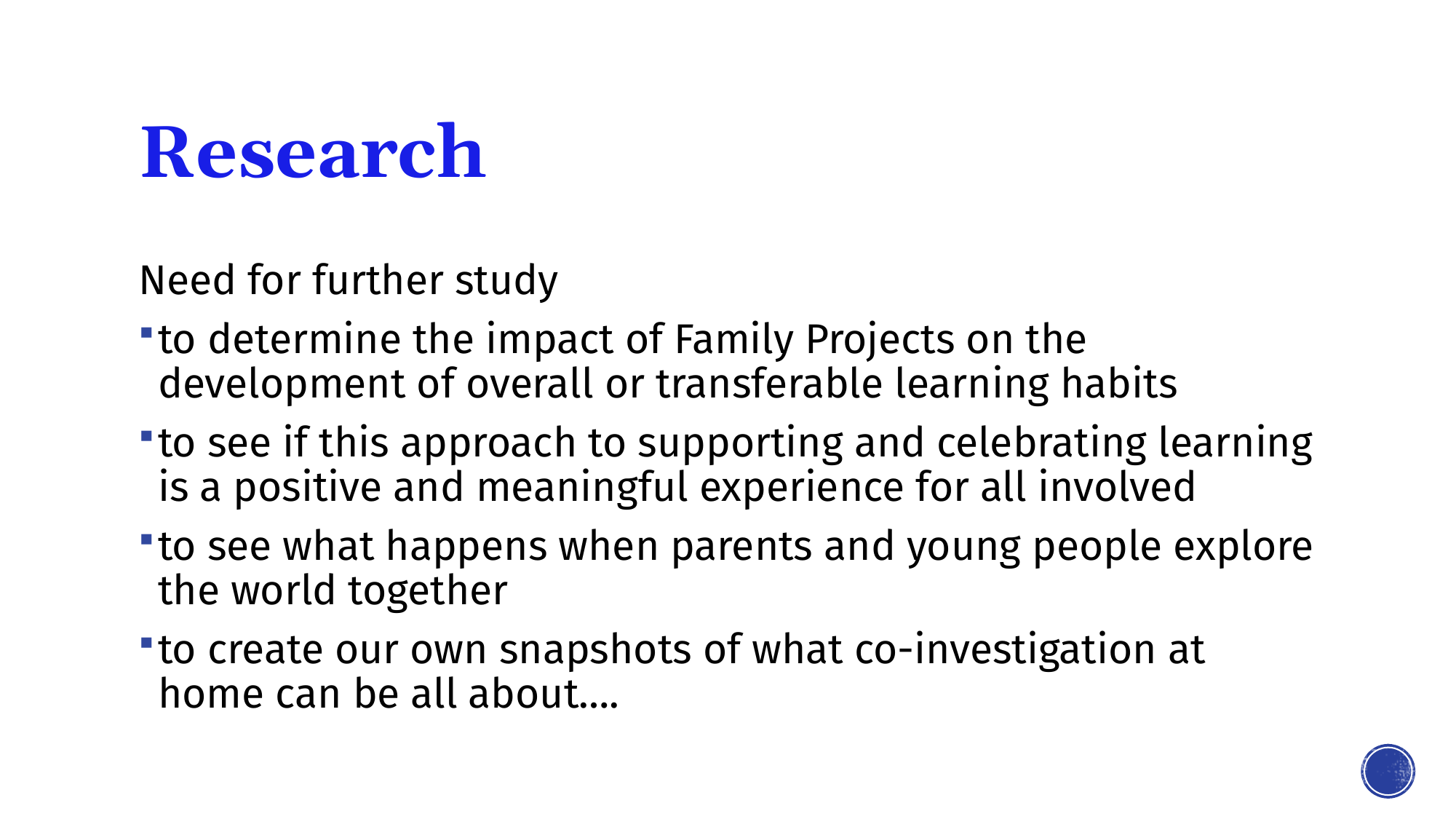

# Research
Need for further study
to determine the impact of Family Projects on the development of overall or transferable learning habits
to see if this approach to supporting and celebrating learning is a positive and meaningful experience for all involved
to see what happens when parents and young people explore the world together
to create our own snapshots of what co-investigation at home can be all about….